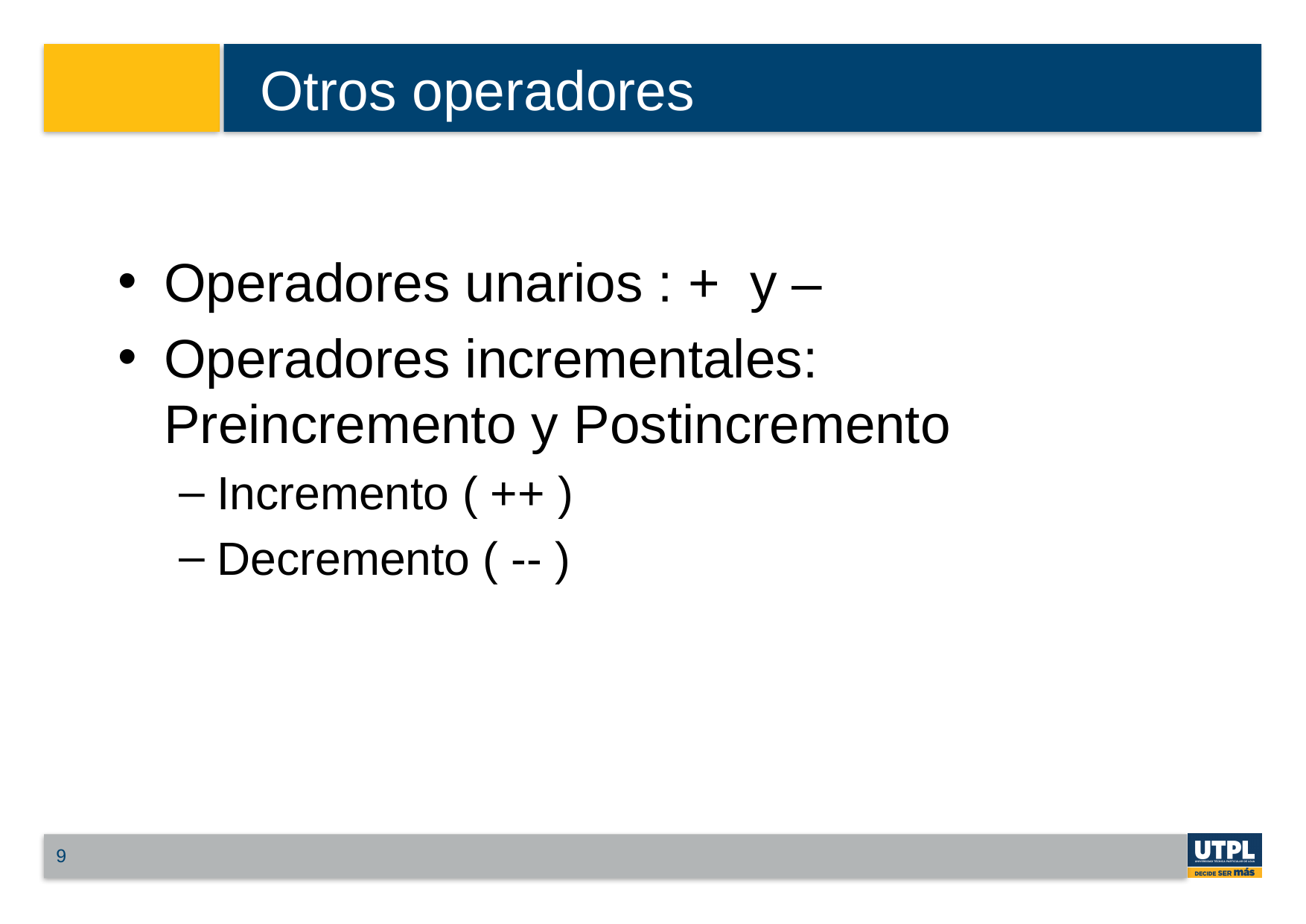

# Otros operadores
Operadores unarios : +  y –
Operadores incrementales: Preincremento y Postincremento
Incremento ( ++ )‏
Decremento ( -- )‏
9